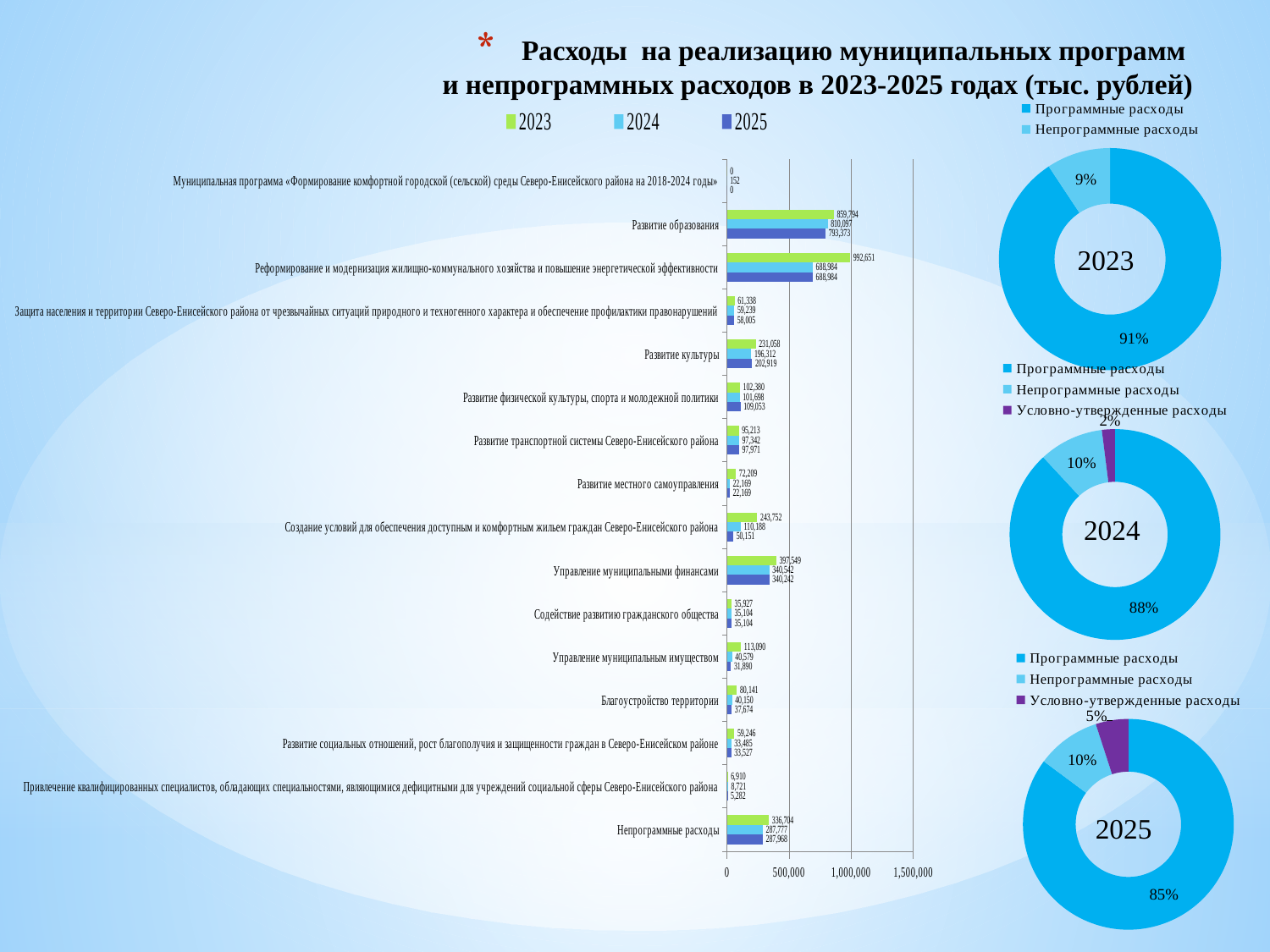

# Расходы  на реализацию муниципальных программ и непрограммных расходов в 2023-2025 годах (тыс. рублей)

### Chart

| Category | Продажи |
|---|---|
| Программные расходы  | 90.7 |
| Непрограммные расходы | 9.3 |

### Chart

| Category | 2025 | 2024 | 2023 |
|---|---|---|---|
| Непрограммные расходы | 287968.0 | 287777.0 | 336704.3 |
| Привлечение квалифицированных специалистов, обладающих специальностями, являющимися дефицитными для учреждений социальной сферы Северо-Енисейского района | 5282.0 | 8721.0 | 6910.0 |
| Развитие социальных отношений, рост благополучия и защищенности граждан в Северо-Енисейском районе | 33527.0 | 33485.0 | 59245.6 |
| Благоустройство территории | 37674.0 | 40150.0 | 80140.9 |
| Управление муниципальным имуществом | 31890.0 | 40579.0 | 113089.6 |
| Содействие развитию гражданского общества | 35104.0 | 35104.0 | 35927.3 |
| Управление муниципальными финансами | 340242.0 | 340542.1 | 397548.8 |
| Создание условий для обеспечения доступным и комфортным жильем граждан Северо-Енисейского района | 50151.0 | 110188.0 | 243752.2 |
| Развитие местного самоуправления | 22169.0 | 22169.0 | 72209.3 |
| Развитие транспортной системы Северо-Енисейского района | 97971.0 | 97342.0 | 95212.9 |
| Развитие физической культуры, спорта и молодежной политики | 109053.0 | 101698.0 | 102380.1 |
| Развитие культуры | 202919.0 | 196312.1 | 231058.0 |
| Защита населения и территории Северо-Енисейского района от чрезвычайных ситуаций природного и техногенного характера и обеспечение профилактики правонарушений | 58005.0 | 59239.0 | 61338.2 |
| Реформирование и модернизация жилищно-коммунального хозяйства и повышение энергетической эффективности | 688984.0 | 688984.0 | 992650.5 |
| Развитие образования | 793373.0 | 810097.0 | 859794.3 |
| Муниципальная программа «Формирование комфортной городской (сельской) среды Северо-Енисейского района на 2018-2024 годы» | 0.0 | 152.0 | 0.0 |
2023

### Chart

| Category | Продажи |
|---|---|
| Программные расходы | 88.0 |
| Непрограммные расходы | 9.9 |
| Условно-утвержденные расходы | 2.0 |
2024

### Chart

| Category | Продажи |
|---|---|
| Программные расходы | 85.2 |
| Непрограммные расходы | 9.8 |
| Условно-утвержденные расходы | 5.0 |
2025